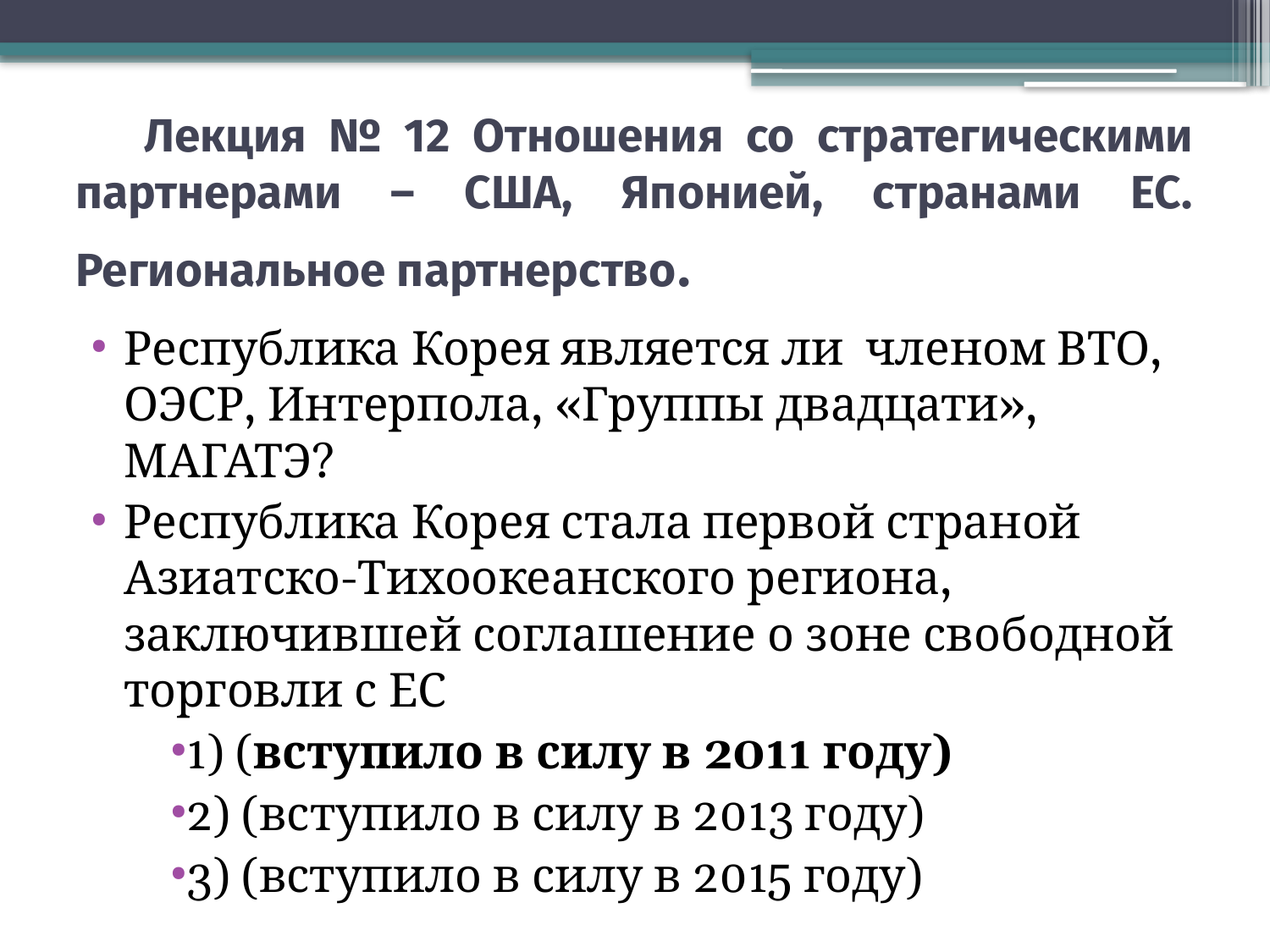

# Лекция № 12 Отношения со стратегическими партнерами – США, Японией, странами ЕС. Региональное партнерство.
Республика Корея является ли  членом ВТО, ОЭСР, Интерпола, «Группы двадцати», МАГАТЭ?
Республика Корея стала первой страной Азиатско-Тихоокеанского региона, заключившей соглашение о зоне свободной торговли с ЕС
1) (вступило в силу в 2011 году)
2) (вступило в силу в 2013 году)
3) (вступило в силу в 2015 году)